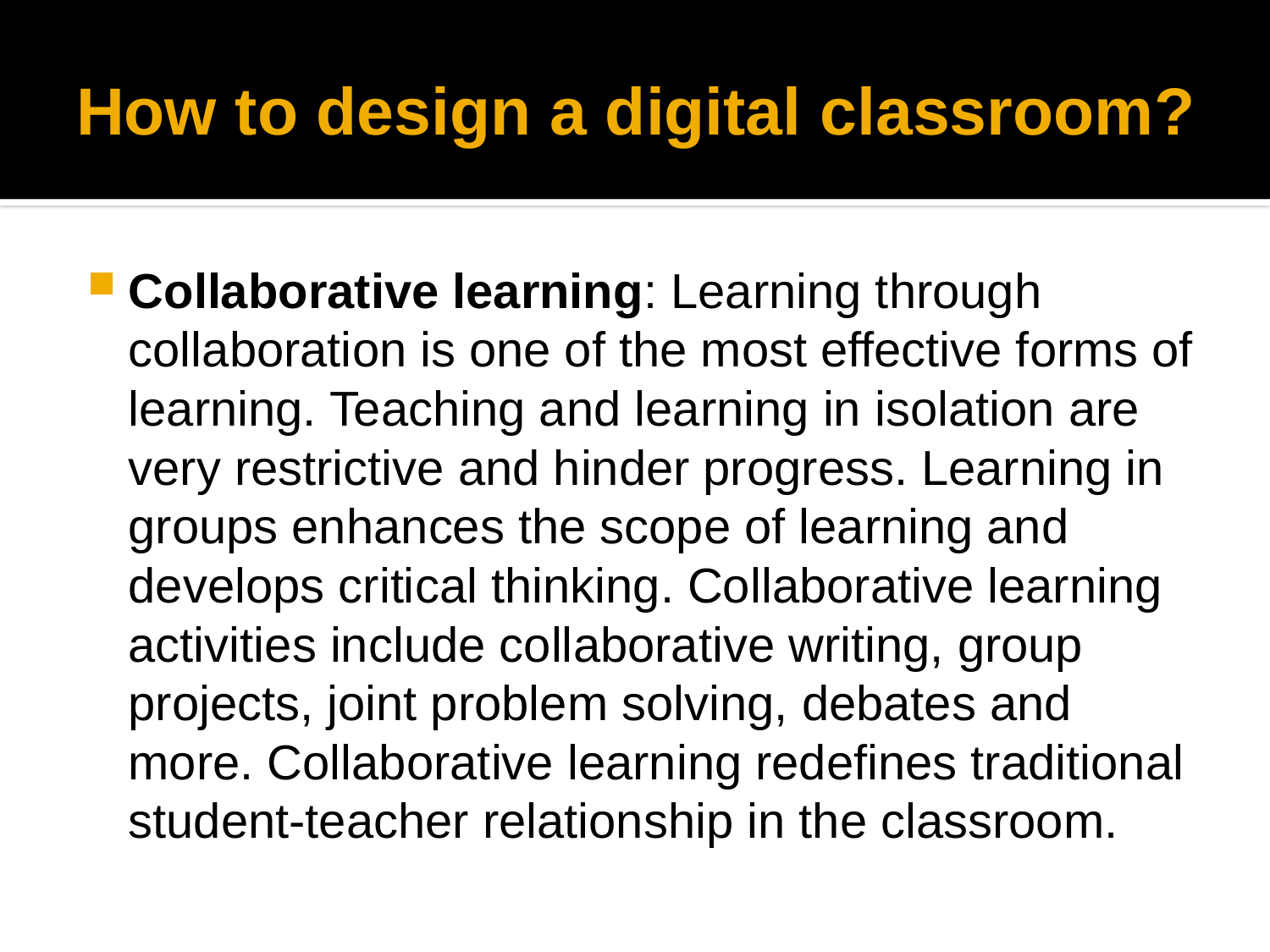

# How to design a digital classroom?
Collaborative learning: Learning through collaboration is one of the most effective forms of learning. Teaching and learning in isolation are very restrictive and hinder progress. Learning in groups enhances the scope of learning and develops critical thinking. Collaborative learning activities include collaborative writing, group projects, joint problem solving, debates and more. Collaborative learning redefines traditional student-teacher relationship in the classroom.